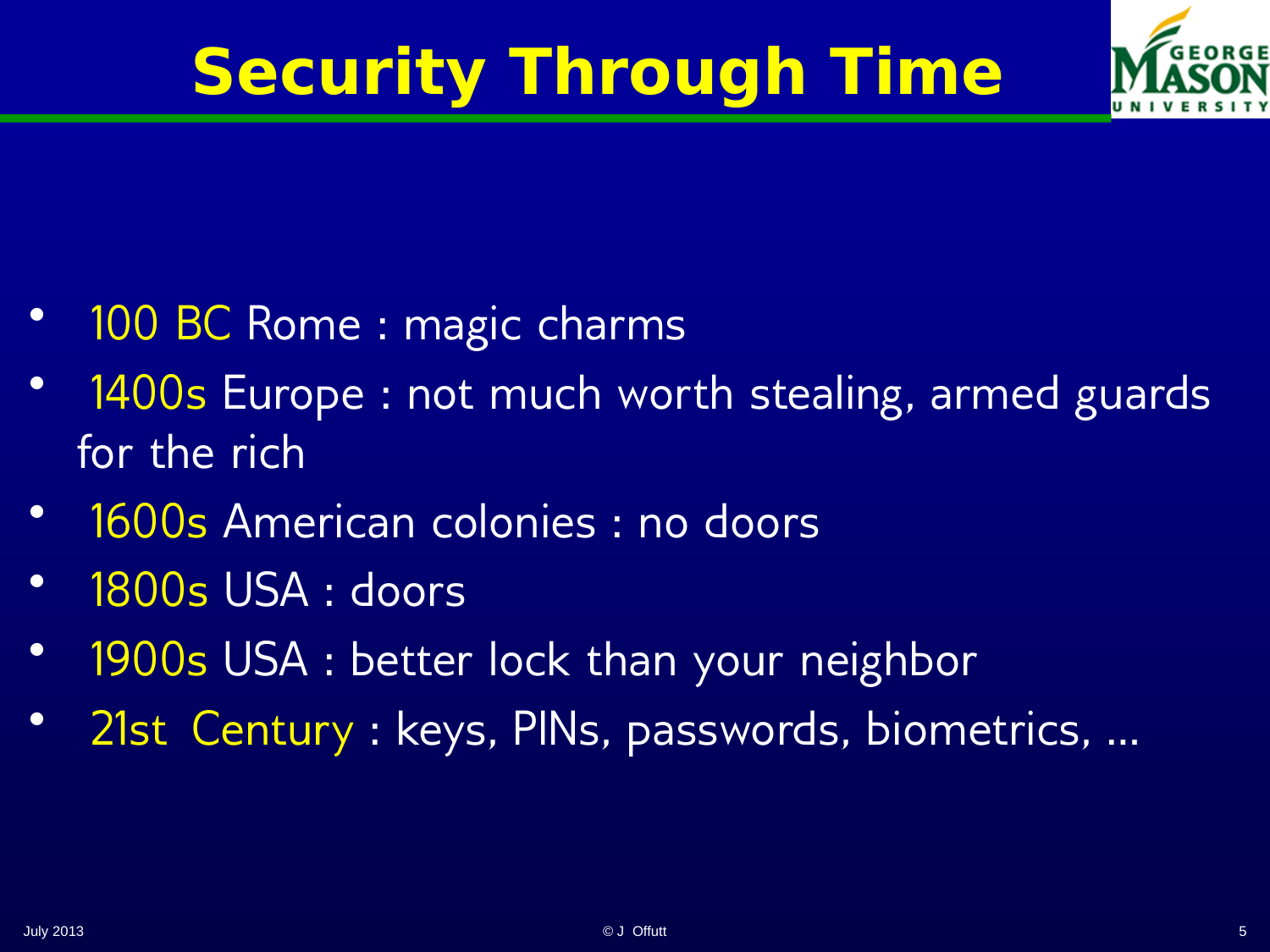

# Security Through Time
 100 BC Rome : magic charms
 1400s Europe : not much worth stealing, armed guards for the rich
 1600s American colonies : no doors
 1800s USA : doors
 1900s USA : better lock than your neighbor
 21st  Century : keys, PINs, passwords, biometrics, …
July 2013
© J  Offutt
5